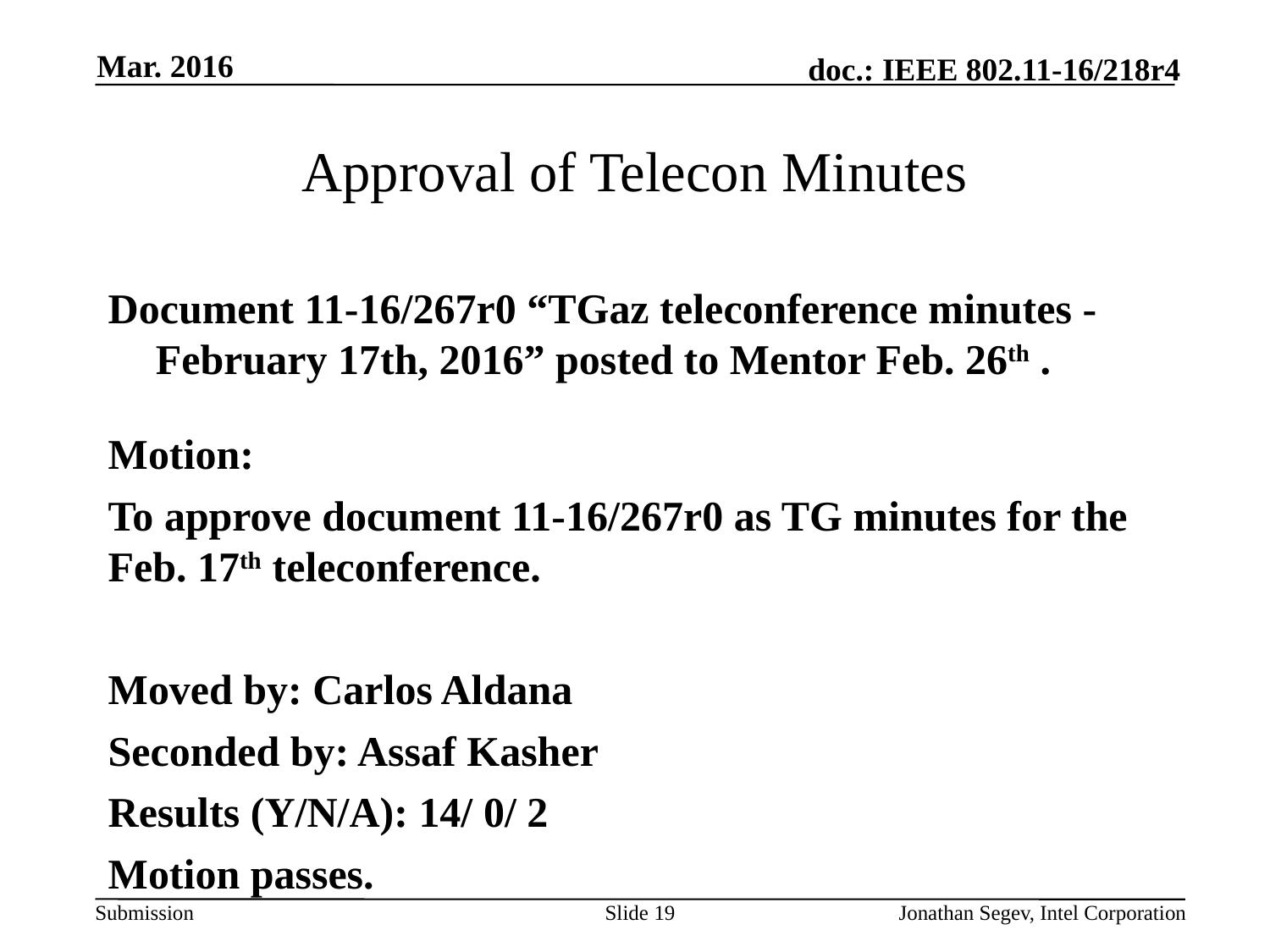

Mar. 2016
# Approval of Telecon Minutes
Document 11-16/267r0 “TGaz teleconference minutes - February 17th, 2016” posted to Mentor Feb. 26th .

Motion:
To approve document 11-16/267r0 as TG minutes for the Feb. 17th teleconference.

Moved by: Carlos Aldana
Seconded by: Assaf Kasher
Results (Y/N/A): 14/ 0/ 2
Motion passes.

Slide 19
Jonathan Segev, Intel Corporation